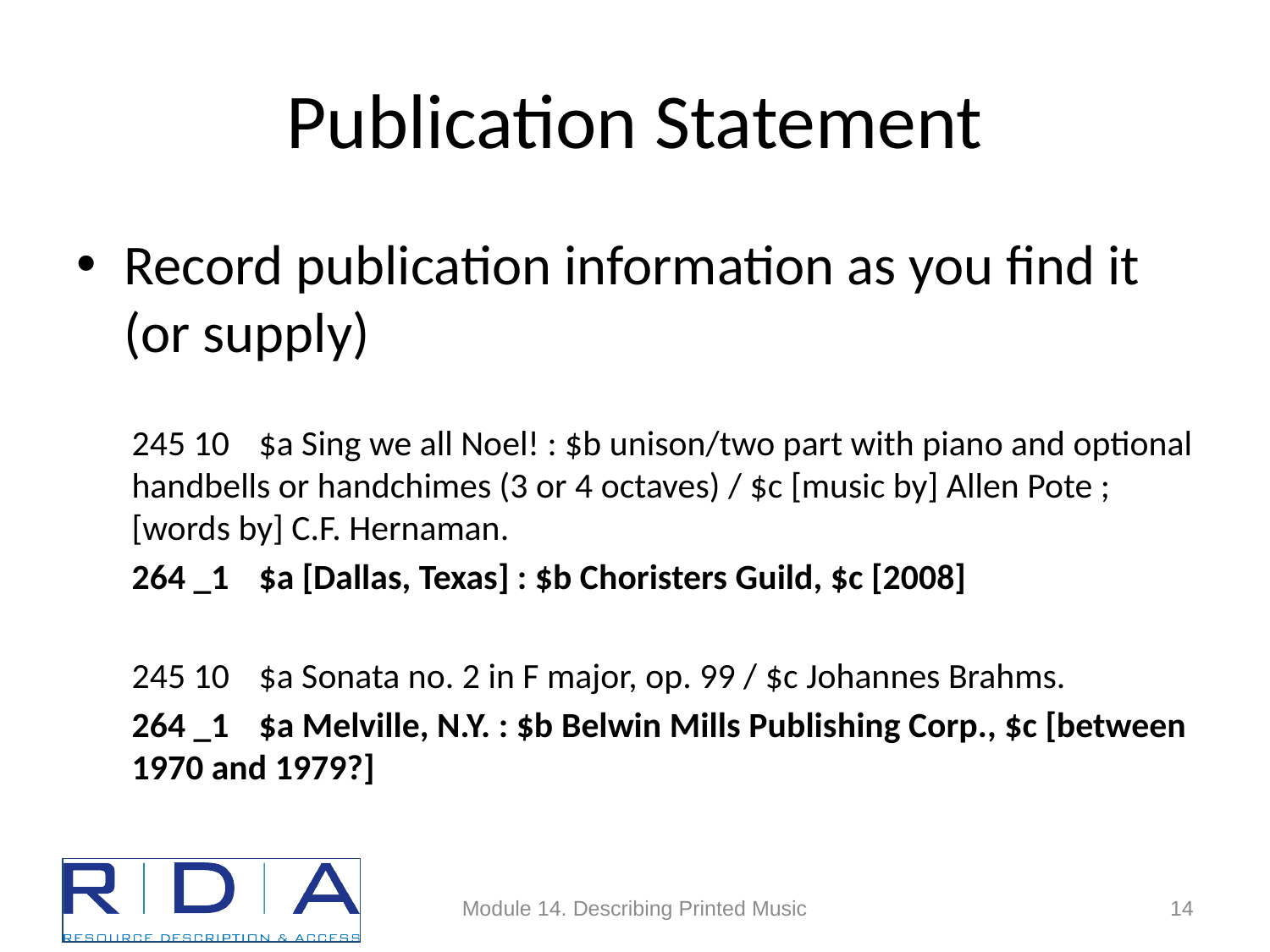

# Publication Statement
Record publication information as you find it (or supply)

245 10	$a Sing we all Noel! : $b unison/two part with piano and optional handbells or handchimes (3 or 4 octaves) / $c [music by] Allen Pote ; [words by] C.F. Hernaman.
264 _1	$a [Dallas, Texas] : $b Choristers Guild, $c [2008]

245 10 	$a Sonata no. 2 in F major, op. 99 / $c Johannes Brahms.
264 _1	$a Melville, N.Y. : $b Belwin Mills Publishing Corp., $c [between 1970 and 1979?]

Module 14. Describing Printed Music
14